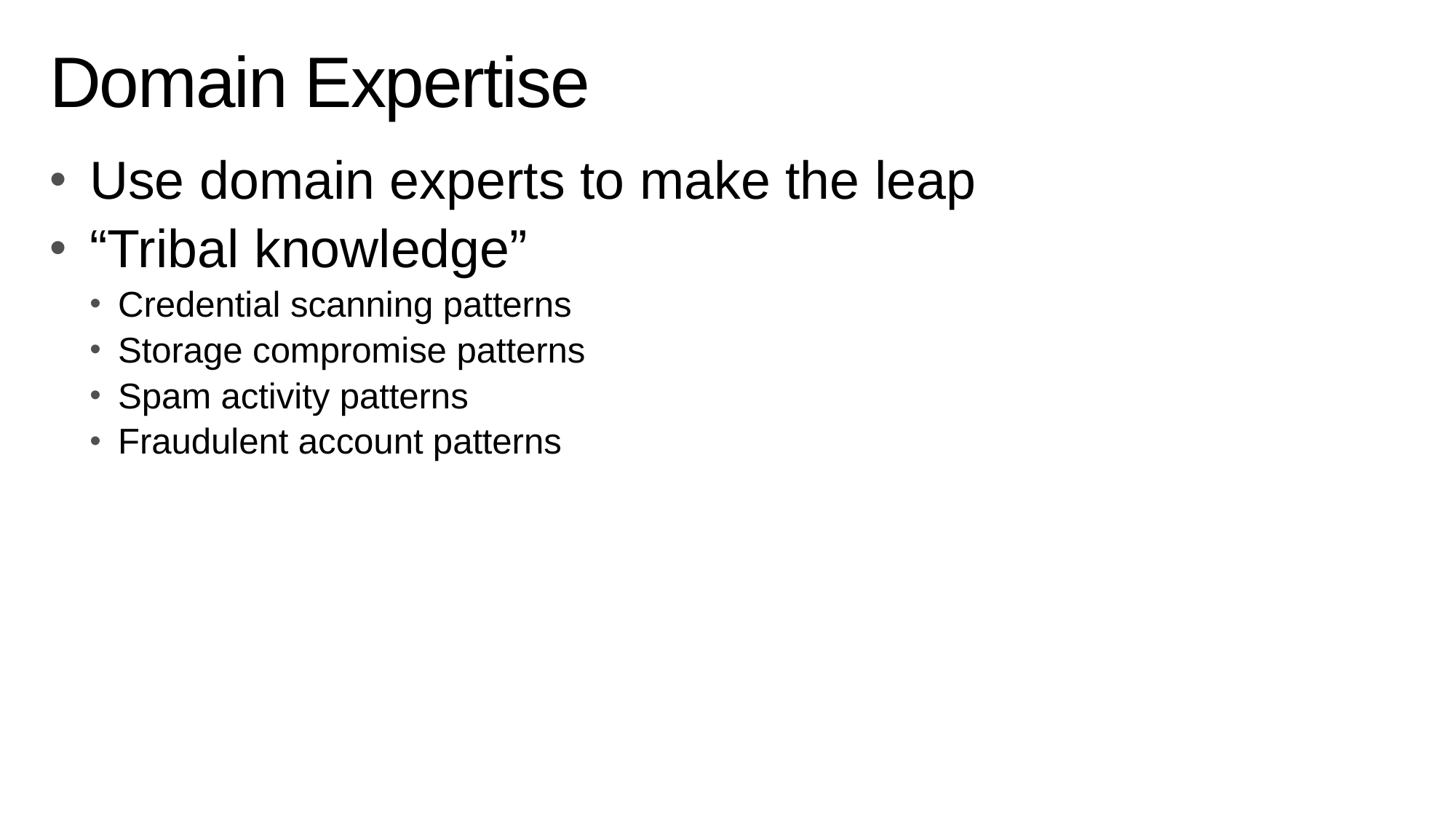

# Domain Expertise
Use domain experts to make the leap
“Tribal knowledge”
Credential scanning patterns
Storage compromise patterns
Spam activity patterns
Fraudulent account patterns